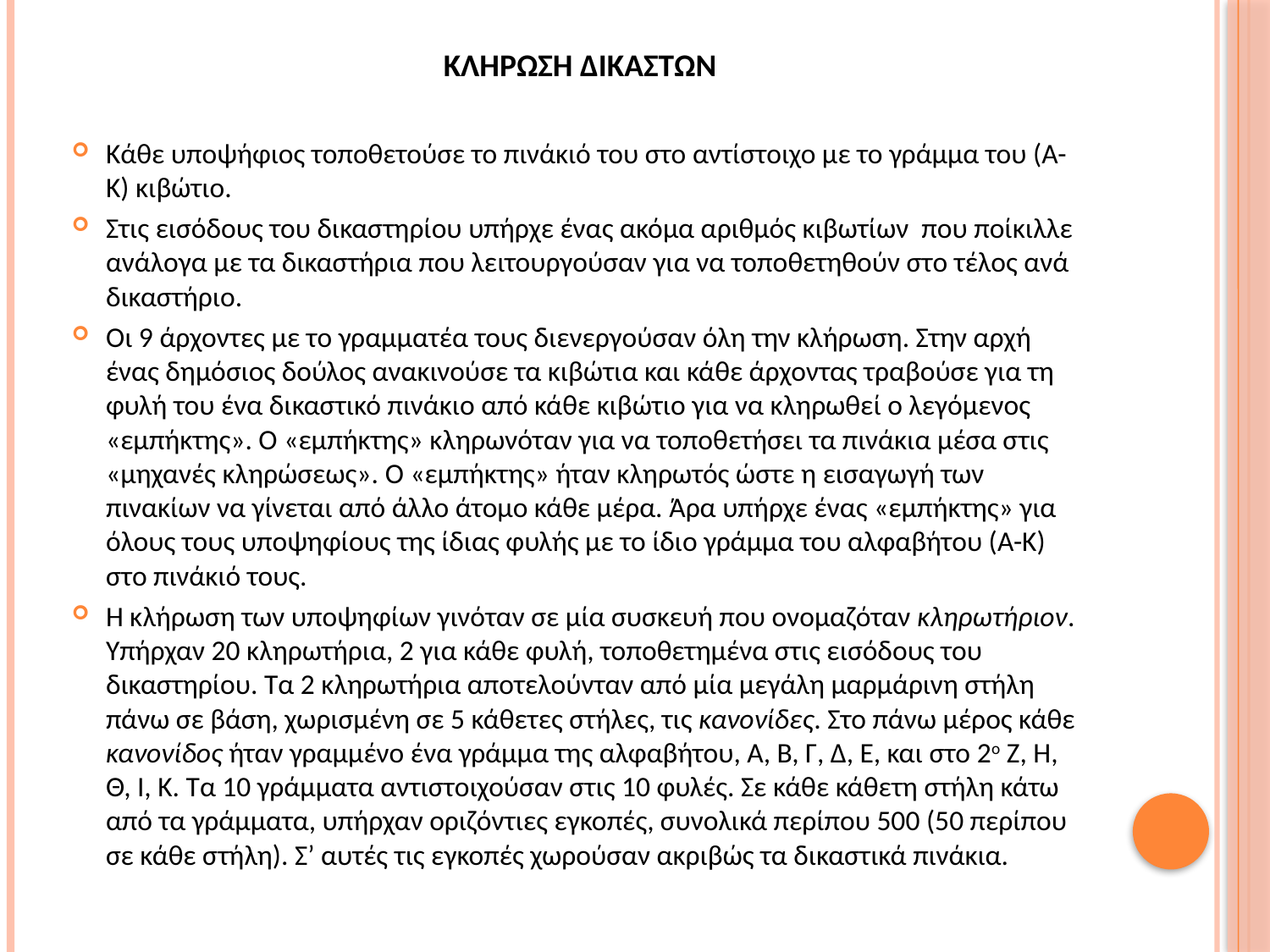

# Κληρωση δικαστων
Κάθε υποψήφιος τοποθετούσε το πινάκιό του στο αντίστοιχο με το γράμμα του (Α-Κ) κιβώτιο.
Στις εισόδους του δικαστηρίου υπήρχε ένας ακόμα αριθμός κιβωτίων  που ποίκιλλε ανάλογα με τα δικαστήρια που λειτουργούσαν για να τοποθετηθούν στο τέλος ανά δικαστήριο.
Οι 9 άρχοντες με το γραμματέα τους διενεργούσαν όλη την κλήρωση. Στην αρχή ένας δημόσιος δούλος ανακινούσε τα κιβώτια και κάθε άρχοντας τραβούσε για τη φυλή του ένα δικαστικό πινάκιο από κάθε κιβώτιο για να κληρωθεί ο λεγόμενος «εμπήκτης». Ο «εμπήκτης» κληρωνόταν για να τοποθετήσει τα πινάκια μέσα στις «μηχανές κληρώσεως». Ο «εμπήκτης» ήταν κληρωτός ώστε η εισαγωγή των πινακίων να γίνεται από άλλο άτομο κάθε μέρα. Άρα υπήρχε ένας «εμπήκτης» για όλους τους υποψηφίους της ίδιας φυλής με το ίδιο γράμμα του αλφαβήτου (Α-Κ) στο πινάκιό τους.
Η κλήρωση των υποψηφίων γινόταν σε μία συσκευή που ονομαζόταν κληρωτήριον. Υπήρχαν 20 κληρωτήρια, 2 για κάθε φυλή, τοποθετημένα στις εισόδους του δικαστηρίου. Τα 2 κληρωτήρια αποτελούνταν από μία μεγάλη μαρμάρινη στήλη πάνω σε βάση, χωρισμένη σε 5 κάθετες στήλες, τις κανονίδες. Στο πάνω μέρος κάθε κανονίδος ήταν γραμμένο ένα γράμμα της αλφαβήτου, Α, Β, Γ, Δ, Ε, και στο 2ο Ζ, Η, Θ, Ι, Κ. Τα 10 γράμματα αντιστοιχούσαν στις 10 φυλές. Σε κάθε κάθετη στήλη κάτω από τα γράμματα, υπήρχαν οριζόντιες εγκοπές, συνολικά περίπου 500 (50 περίπου σε κάθε στήλη). Σ’ αυτές τις εγκοπές χωρούσαν ακριβώς τα δικαστικά πινάκια.